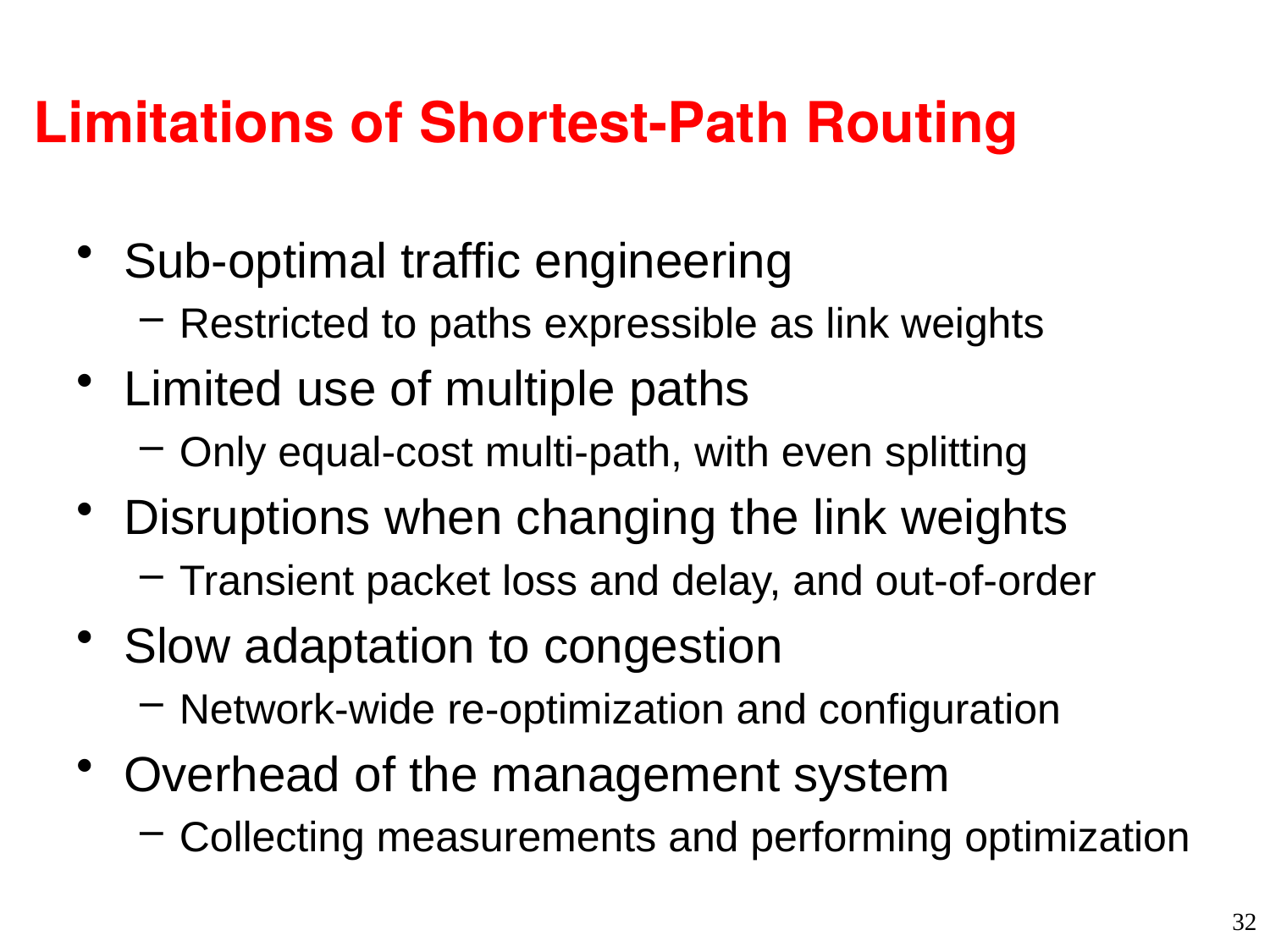

# Limitations of Shortest-Path Routing
Sub-optimal traffic engineering
Restricted to paths expressible as link weights
Limited use of multiple paths
Only equal-cost multi-path, with even splitting
Disruptions when changing the link weights
Transient packet loss and delay, and out-of-order
Slow adaptation to congestion
Network-wide re-optimization and configuration
Overhead of the management system
Collecting measurements and performing optimization

32